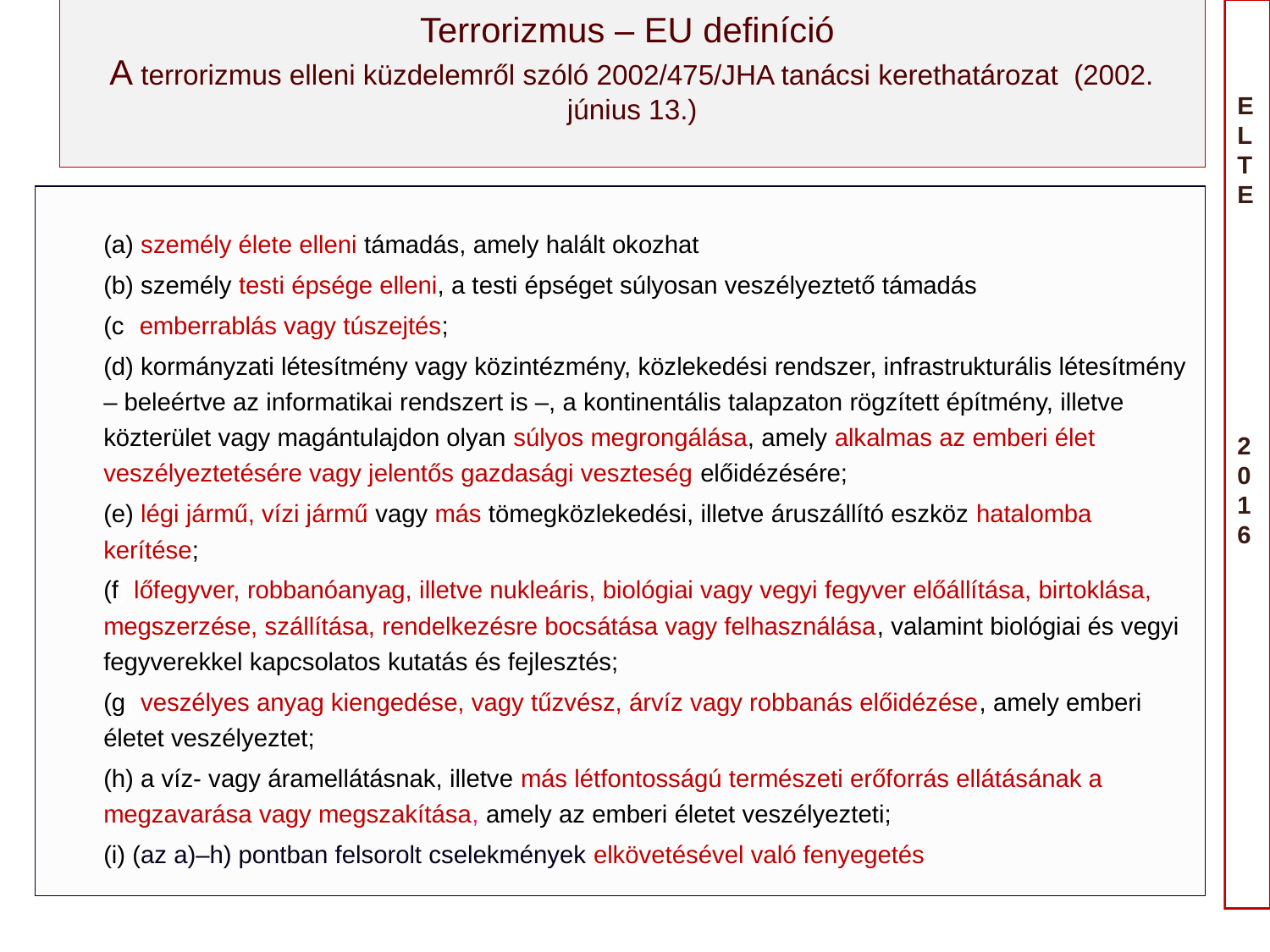

# Terrorizmus – EU definíció A terrorizmus elleni küzdelemről szóló 2002/475/JHA tanácsi kerethatározat  (2002. június 13.)

(a) személy élete elleni támadás, amely halált okozhat
(b) személy testi épsége elleni, a testi épséget súlyosan veszélyeztető támadás
(c) emberrablás vagy túszejtés;
(d) kormányzati létesítmény vagy közintézmény, közlekedési rendszer, infrastrukturális létesítmény – beleértve az informatikai rendszert is –, a kontinentális talapzaton rögzített építmény, illetve közterület vagy magántulajdon olyan súlyos megrongálása, amely alkalmas az emberi élet veszélyeztetésére vagy jelentős gazdasági veszteség előidézésére;
(e) légi jármű, vízi jármű vagy más tömegközlekedési, illetve áruszállító eszköz hatalomba kerítése;
(f) lőfegyver, robbanóanyag, illetve nukleáris, biológiai vagy vegyi fegyver előállítása, birtoklása, megszerzése, szállítása, rendelkezésre bocsátása vagy felhasználása, valamint biológiai és vegyi fegyverekkel kapcsolatos kutatás és fejlesztés;
(g) veszélyes anyag kiengedése, vagy tűzvész, árvíz vagy robbanás előidézése, amely emberi életet veszélyeztet;
(h) a víz- vagy áramellátásnak, illetve más létfontosságú természeti erőforrás ellátásának a megzavarása vagy megszakítása, amely az emberi életet veszélyezteti;
(i) (az a)–h) pontban felsorolt cselekmények elkövetésével való fenyegetés